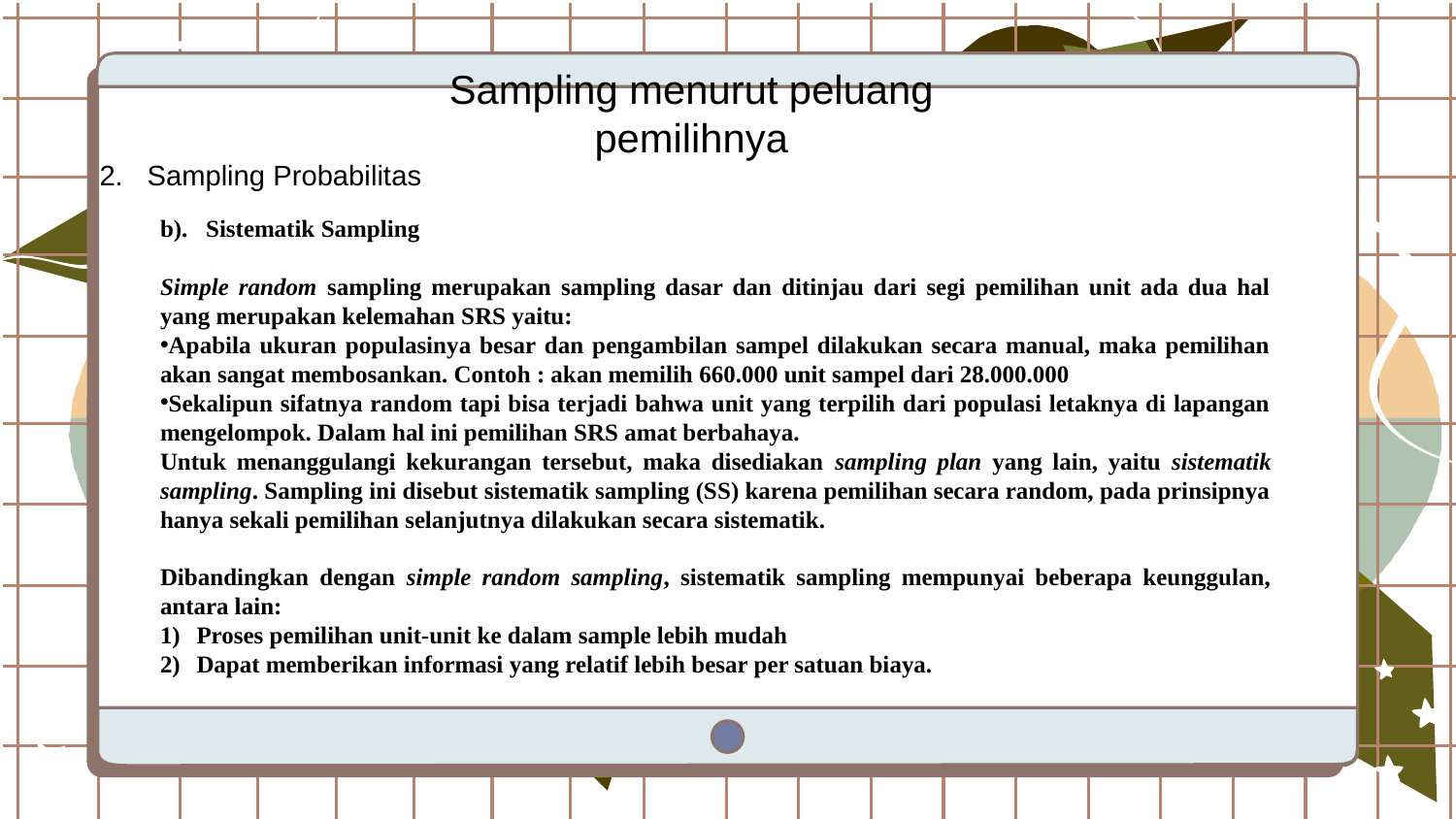

# Sampling menurut peluang pemilihnya
2.   Sampling Probabilitas
b).   Sistematik Sampling

Simple random sampling merupakan sampling dasar dan ditinjau dari segi pemilihan unit ada dua hal yang merupakan kelemahan SRS yaitu:
Apabila ukuran populasinya besar dan pengambilan sampel dilakukan secara manual, maka pemilihan akan sangat membosankan. Contoh : akan memilih 660.000 unit sampel dari 28.000.000
Sekalipun sifatnya random tapi bisa terjadi bahwa unit yang terpilih dari populasi letaknya di lapangan mengelompok. Dalam hal ini pemilihan SRS amat berbahaya.
Untuk menanggulangi kekurangan tersebut, maka disediakan sampling plan yang lain, yaitu sistematik sampling. Sampling ini disebut sistematik sampling (SS) karena pemilihan secara random, pada prinsipnya hanya sekali pemilihan selanjutnya dilakukan secara sistematik.

Dibandingkan dengan simple random sampling, sistematik sampling mempunyai beberapa keunggulan, antara lain:
Proses pemilihan unit-unit ke dalam sample lebih mudah
Dapat memberikan informasi yang relatif lebih besar per satuan biaya.